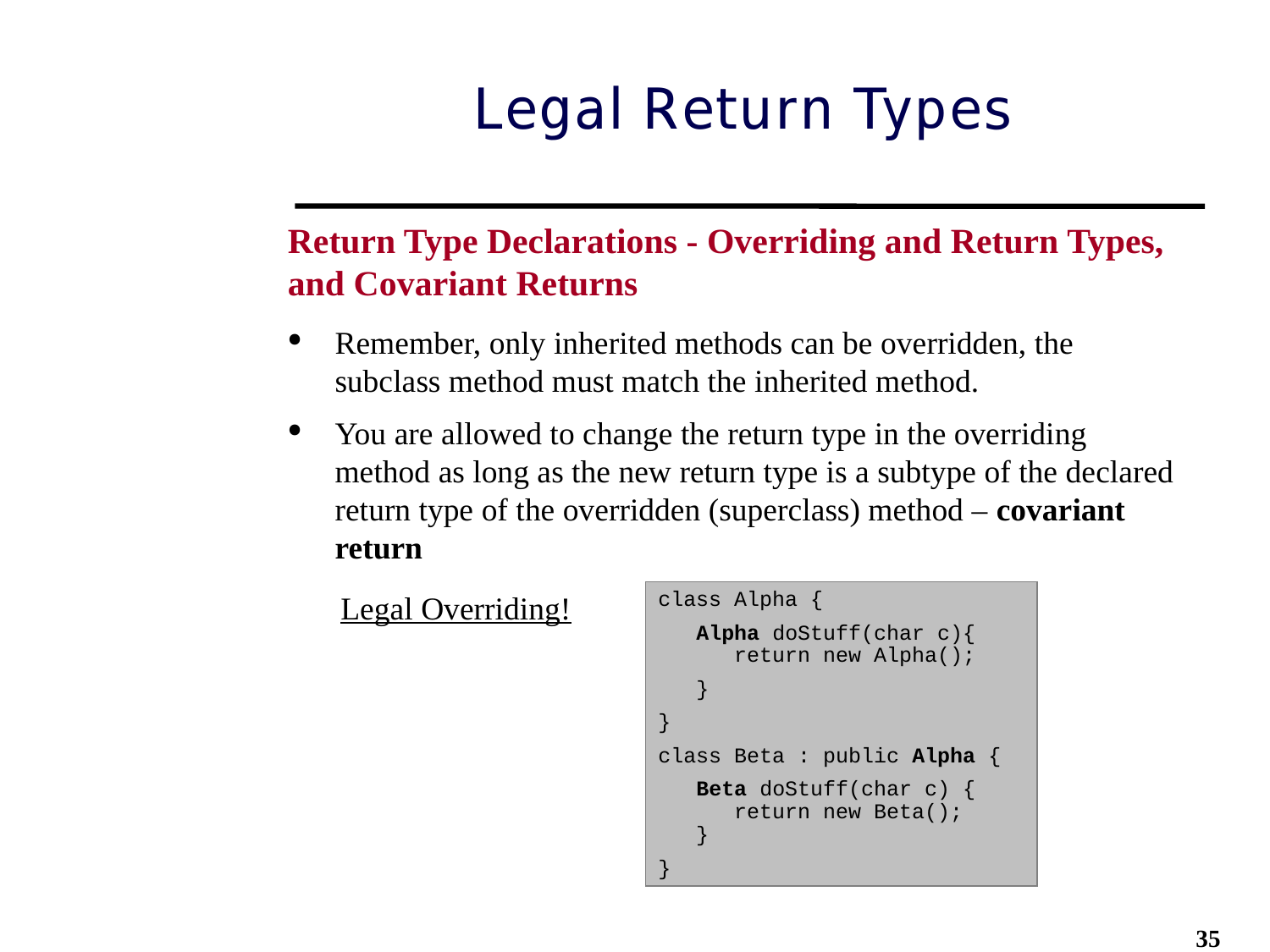

# Legal Return Types

Remember, only inherited methods can be overridden, the subclass method must match the inherited method.
You are allowed to change the return type in the overriding method as long as the new return type is a subtype of the declared return type of the overridden (superclass) method – covariant return
Return Type Declarations - Overriding and Return Types,
and Covariant Returns
Legal Overriding!
class Alpha {
   Alpha doStuff(char c){
      return new Alpha();
   }
}
class Beta : public Alpha {
   Beta doStuff(char c) {
      return new Beta();
   }
}